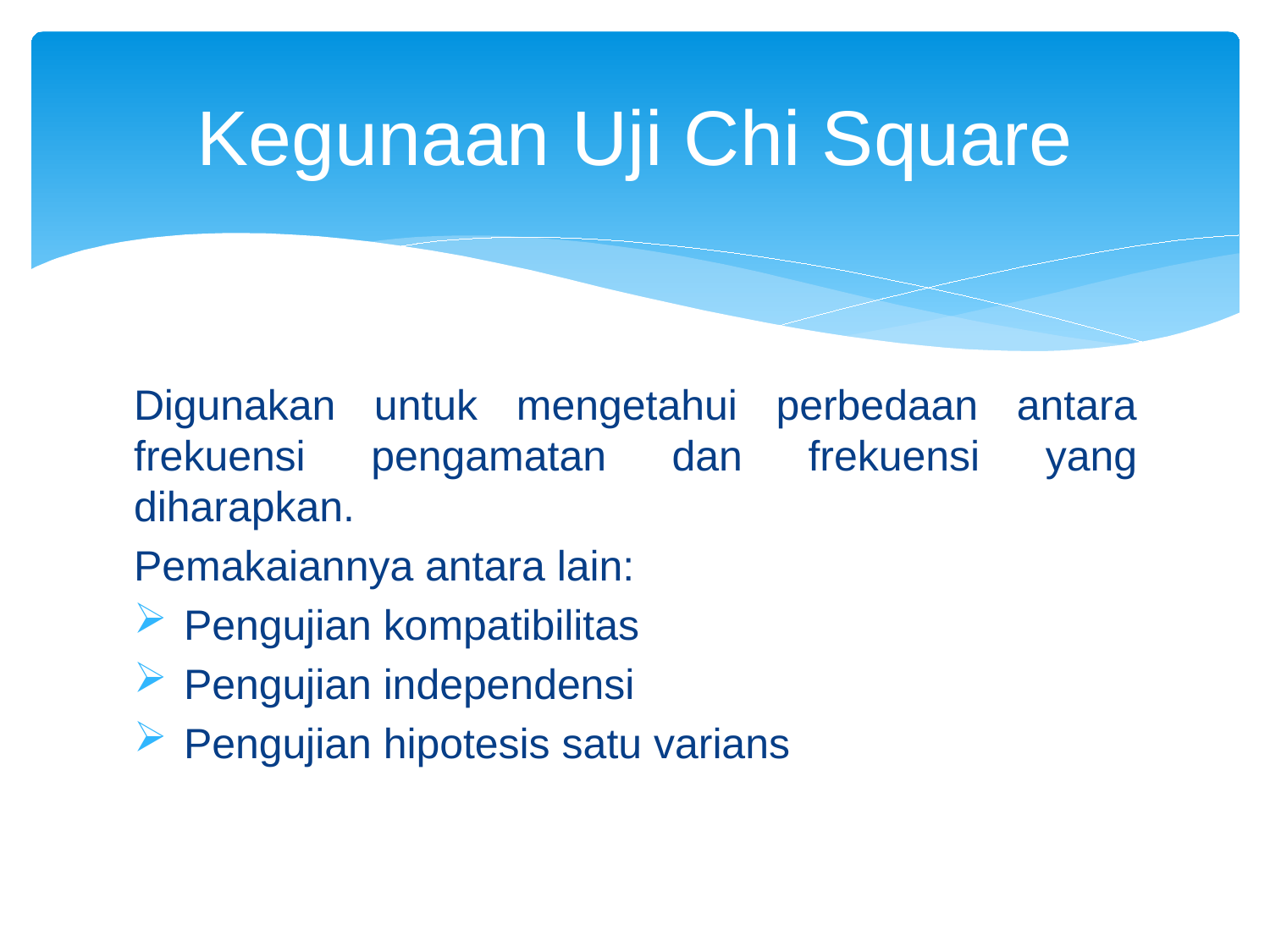

# Kegunaan Uji Chi Square
Digunakan untuk mengetahui perbedaan antara frekuensi pengamatan dan frekuensi yang diharapkan.
Pemakaiannya antara lain:
 Pengujian kompatibilitas
 Pengujian independensi
 Pengujian hipotesis satu varians